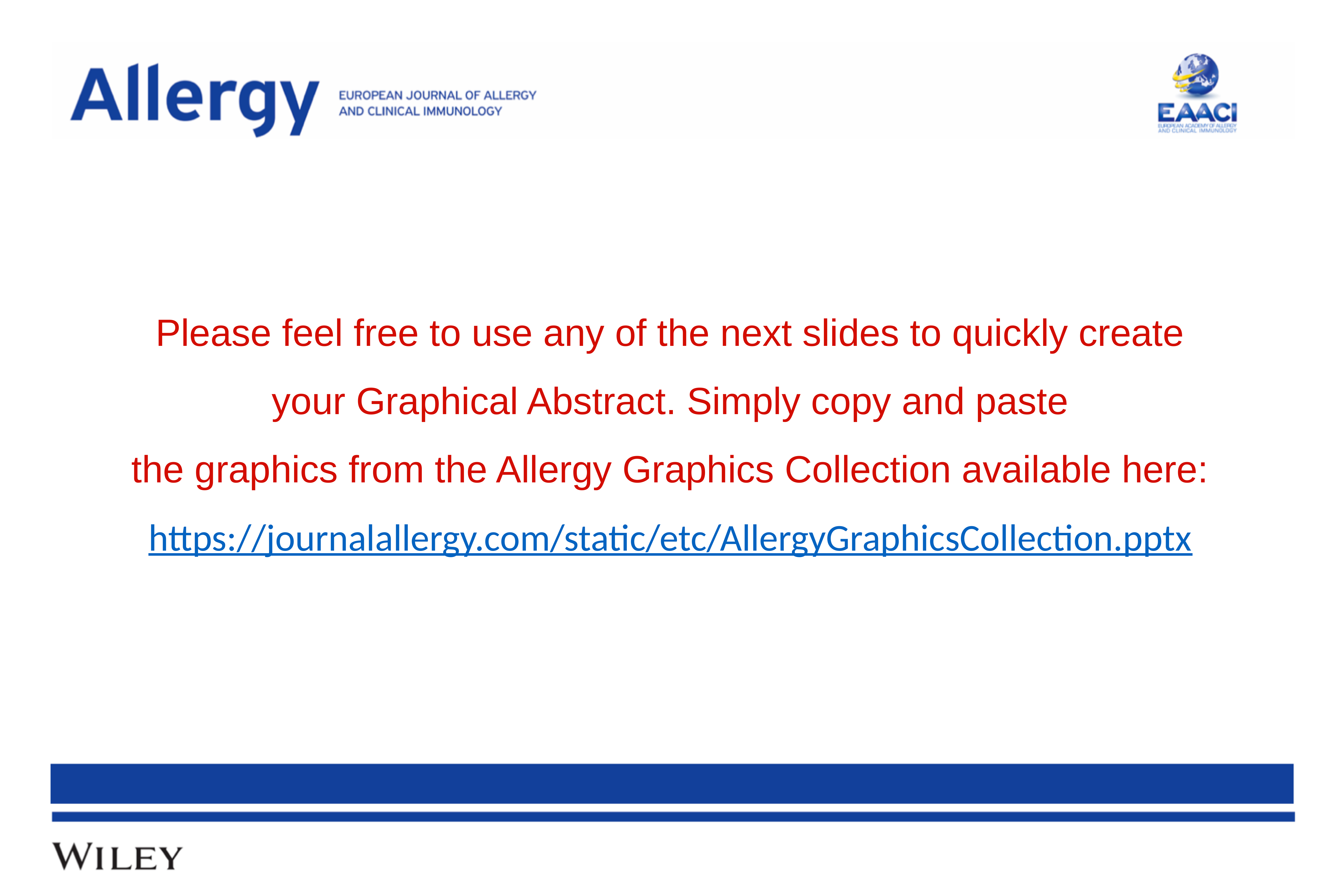

Please feel free to use any of the next slides to quickly create
your Graphical Abstract. Simply copy and paste
the graphics from the Allergy Graphics Collection available here:
https://journalallergy.com/static/etc/AllergyGraphicsCollection.pptx